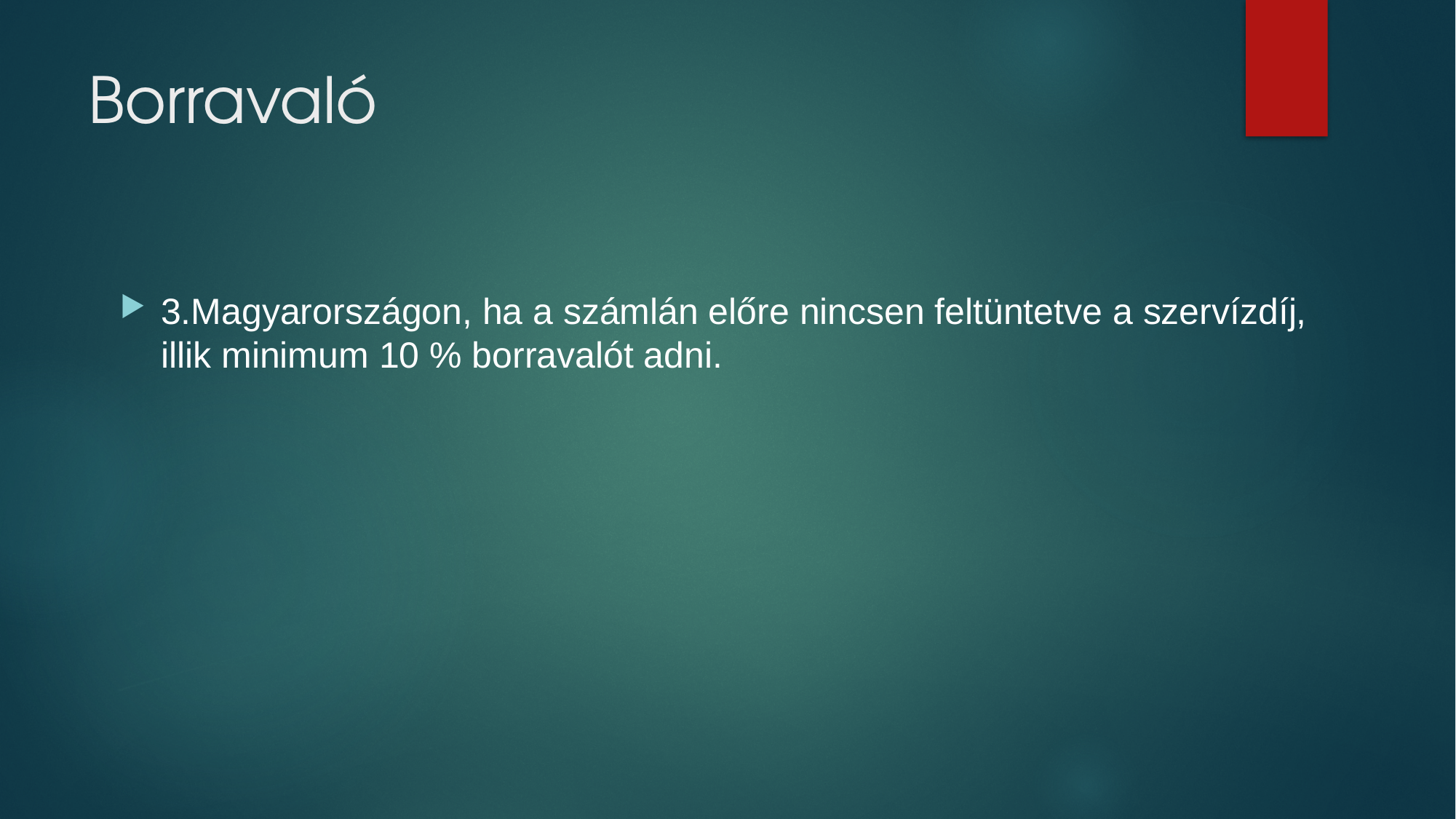

# Borravaló
3.Magyarországon, ha a számlán előre nincsen feltüntetve a szervízdíj, illik minimum 10 % borravalót adni.